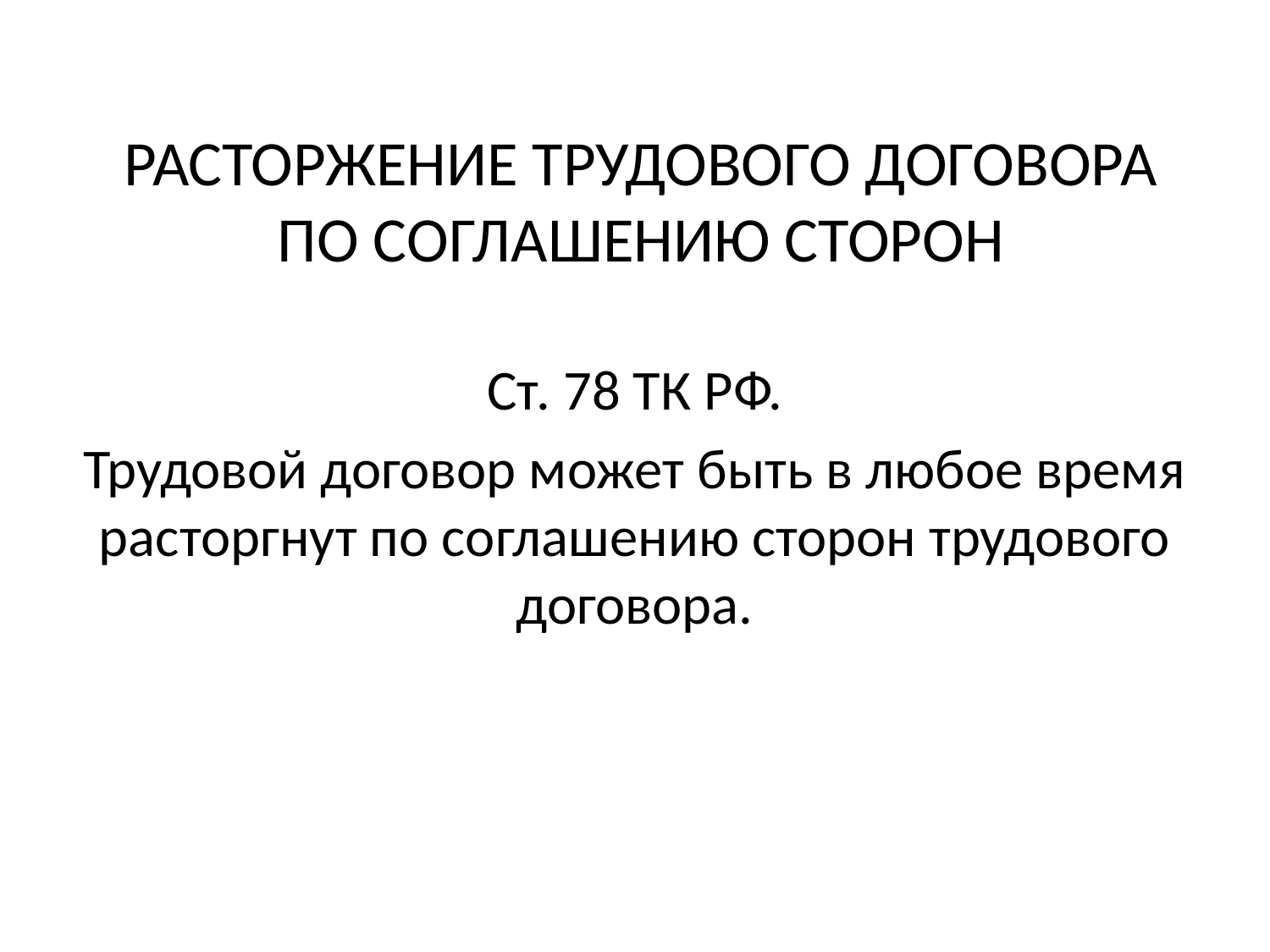

# РАСТОРЖЕНИЕ ТРУДОВОГО ДОГОВОРА ПО СОГЛАШЕНИЮ СТОРОН
Ст. 78 ТК РФ.
Трудовой договор может быть в любое время расторгнут по соглашению сторон трудового договора.